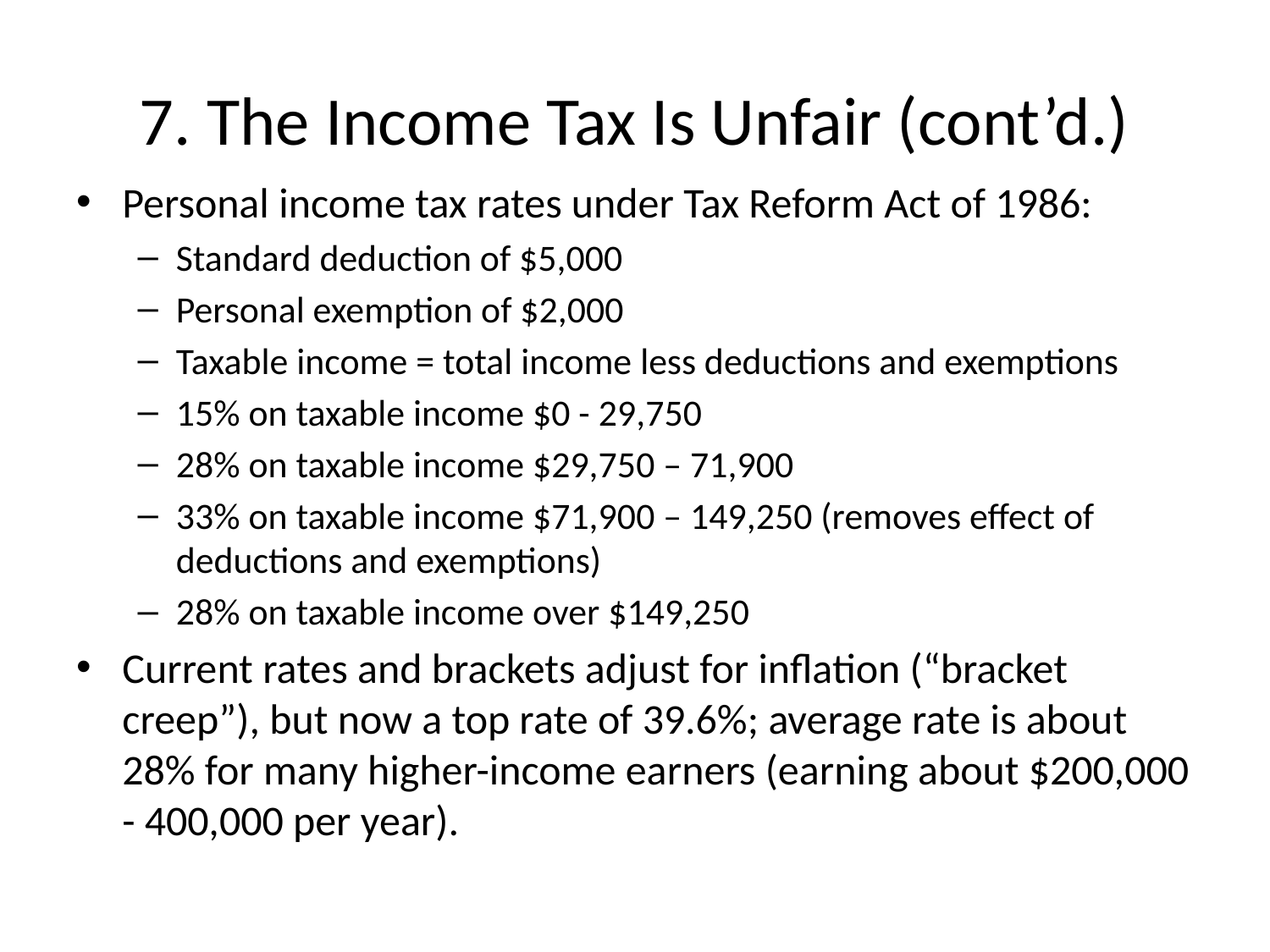

# 7. The Income Tax Is Unfair (cont’d.)
Personal income tax rates under Tax Reform Act of 1986:
Standard deduction of $5,000
Personal exemption of $2,000
Taxable income = total income less deductions and exemptions
15% on taxable income $0 - 29,750
28% on taxable income $29,750 – 71,900
33% on taxable income $71,900 – 149,250 (removes effect of deductions and exemptions)
28% on taxable income over $149,250
Current rates and brackets adjust for inflation (“bracket creep”), but now a top rate of 39.6%; average rate is about 28% for many higher-income earners (earning about $200,000 - 400,000 per year).